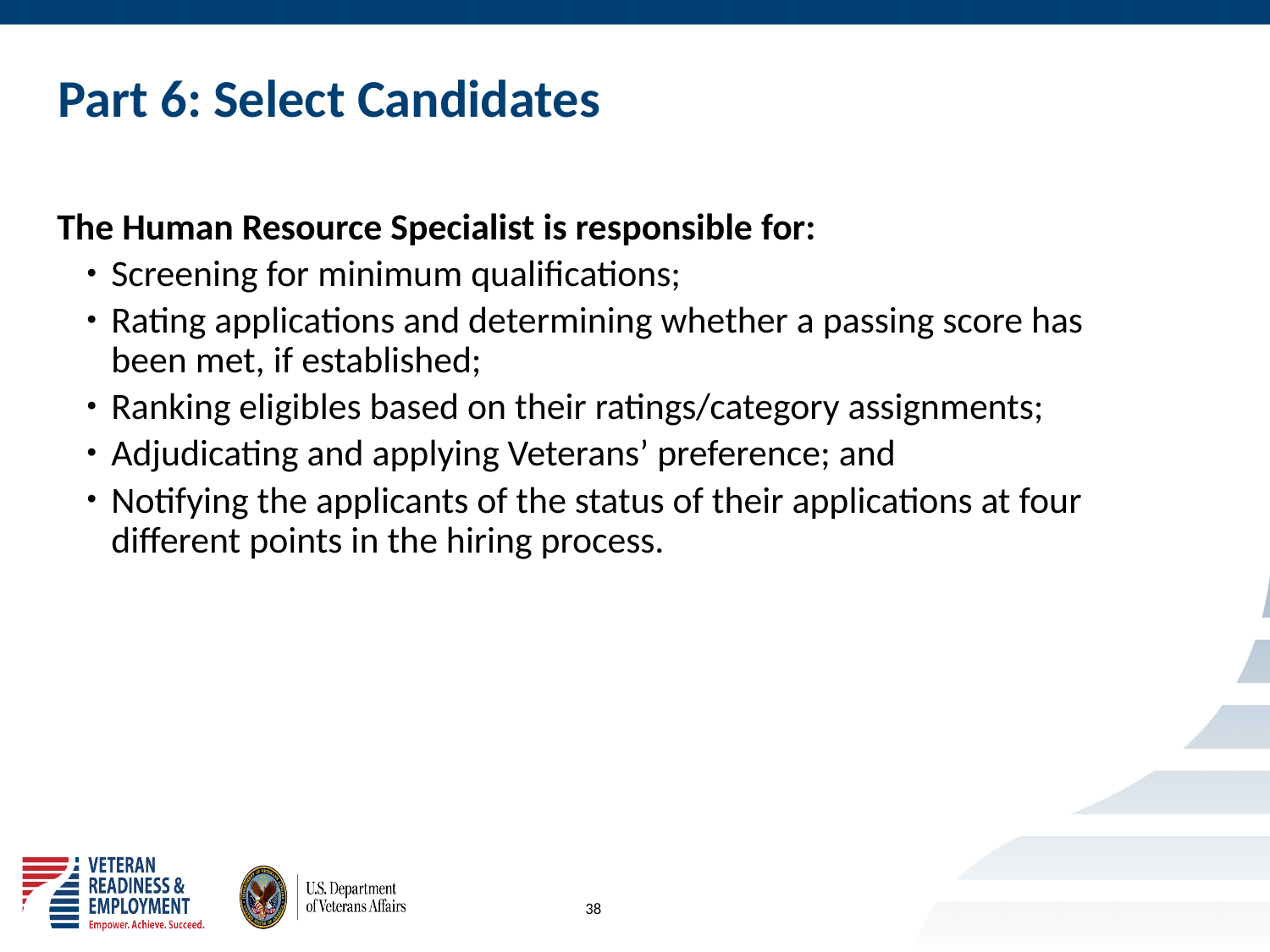

# Part 6: Select Candidates
The Human Resource Specialist is responsible for:
Screening for minimum qualifications;
Rating applications and determining whether a passing score has been met, if established;
Ranking eligibles based on their ratings/category assignments;
Adjudicating and applying Veterans’ preference; and
Notifying the applicants of the status of their applications at four different points in the hiring process.

38